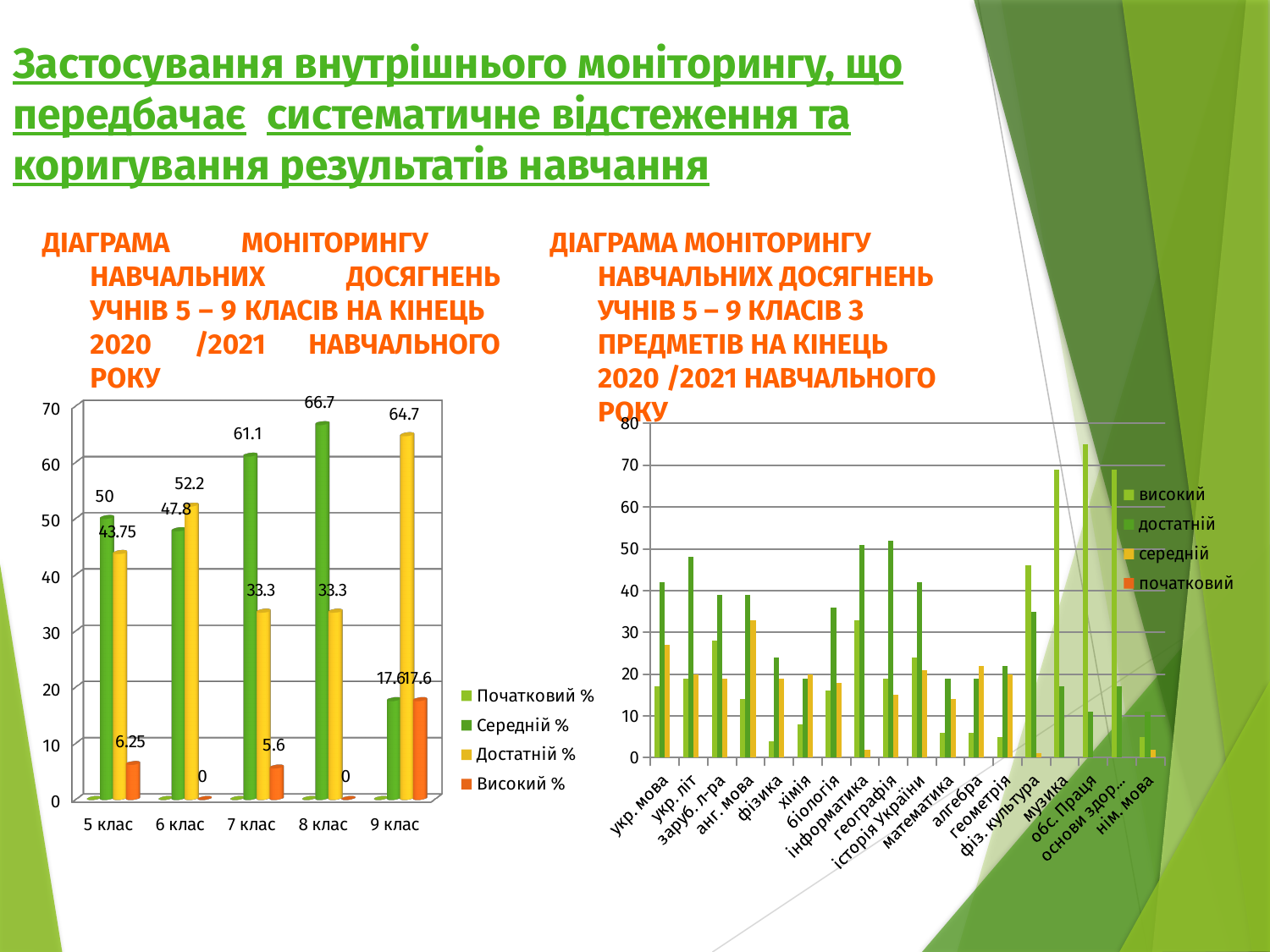

# Застосування внутрішнього моніторингу, що передбачає	систематичне відстеження та коригування результатів навчання
Діаграма моніторингу  навчальних досягнень учнів 5 – 9 класів на кінець   2020 /2021 навчального року

Діаграма моніторингу  навчальних досягнень учнів 5 – 9 класів З ПРЕДМЕТІВ на кінець 2020 /2021 навчального року

[unsupported chart]

### Chart

| Category | високий | достатній | середній | початковий |
|---|---|---|---|---|
| укр. мова | 17.0 | 42.0 | 27.0 | None |
| укр. літ | 19.0 | 48.0 | 20.0 | None |
| заруб. л-ра | 28.0 | 39.0 | 19.0 | None |
| анг. мова | 14.0 | 39.0 | 33.0 | None |
| фізика | 4.0 | 24.0 | 19.0 | None |
| хімія | 8.0 | 19.0 | 20.0 | None |
| біологія | 16.0 | 36.0 | 18.0 | None |
| інформатика | 33.0 | 51.0 | 2.0 | None |
| географія | 19.0 | 52.0 | 15.0 | None |
| історія України | 24.0 | 42.0 | 21.0 | None |
| математика | 6.0 | 19.0 | 14.0 | None |
| алгебра | 6.0 | 19.0 | 22.0 | None |
| геометрія | 5.0 | 22.0 | 20.0 | None |
| фіз. культура | 46.0 | 35.0 | 1.0 | None |
| музика | 69.0 | 17.0 | None | None |
| обс. Праця | 75.0 | 11.0 | None | None |
| основи здоро'вя | 69.0 | 17.0 | None | None |
| нім. мова | 5.0 | 11.0 | 2.0 | None |